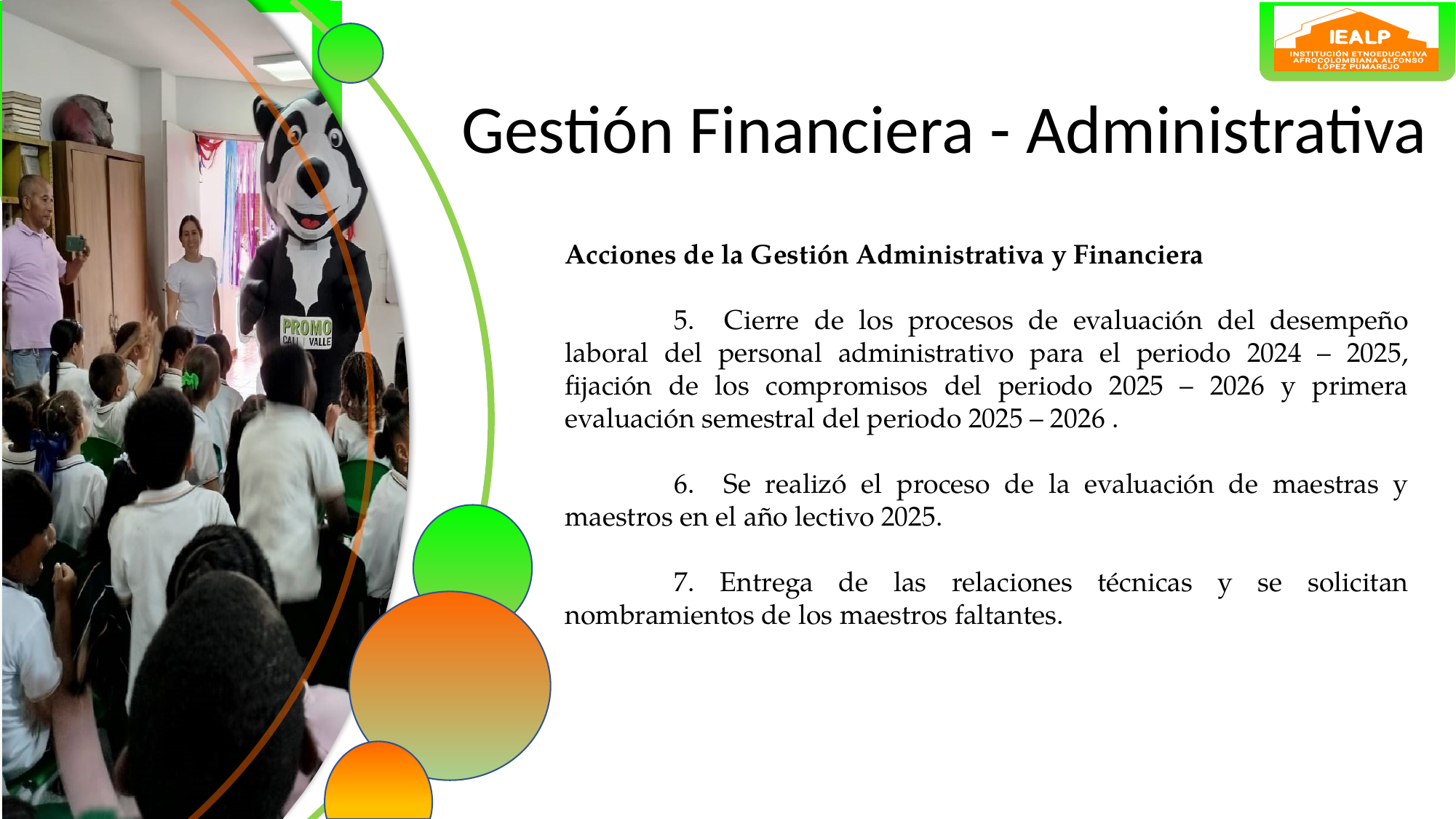

Gestión Financiera - Administrativa
Acciones de la Gestión Administrativa y Financiera

	5.  Cierre de los procesos de evaluación del desempeño laboral del personal administrativo para el periodo 2024 – 2025, fijación de los compromisos del periodo 2025 – 2026 y primera evaluación semestral del periodo 2025 – 2026 .

	6.  Se realizó el proceso de la evaluación de maestras y maestros en el año lectivo 2025.

	7. Entrega de las relaciones técnicas y se solicitan nombramientos de los maestros faltantes.